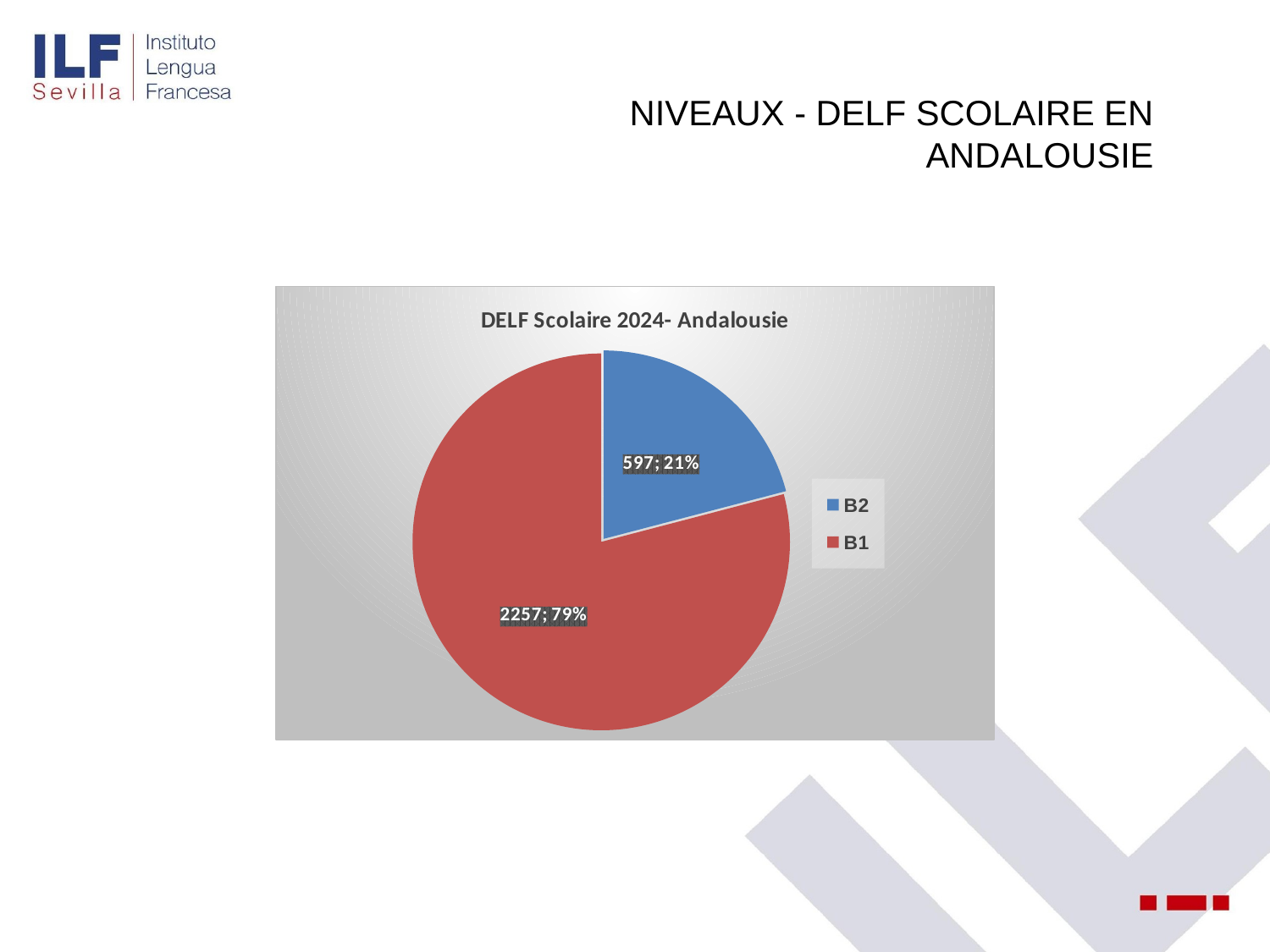

NIVEAUX - DELF SCOLAIRE EN ANDALOUSIE

### Chart: DELF Scolaire 2024- Andalousie

| Category |  |
|---|---|
| B2 | 597.0 |
| B1 | 2257.0 |